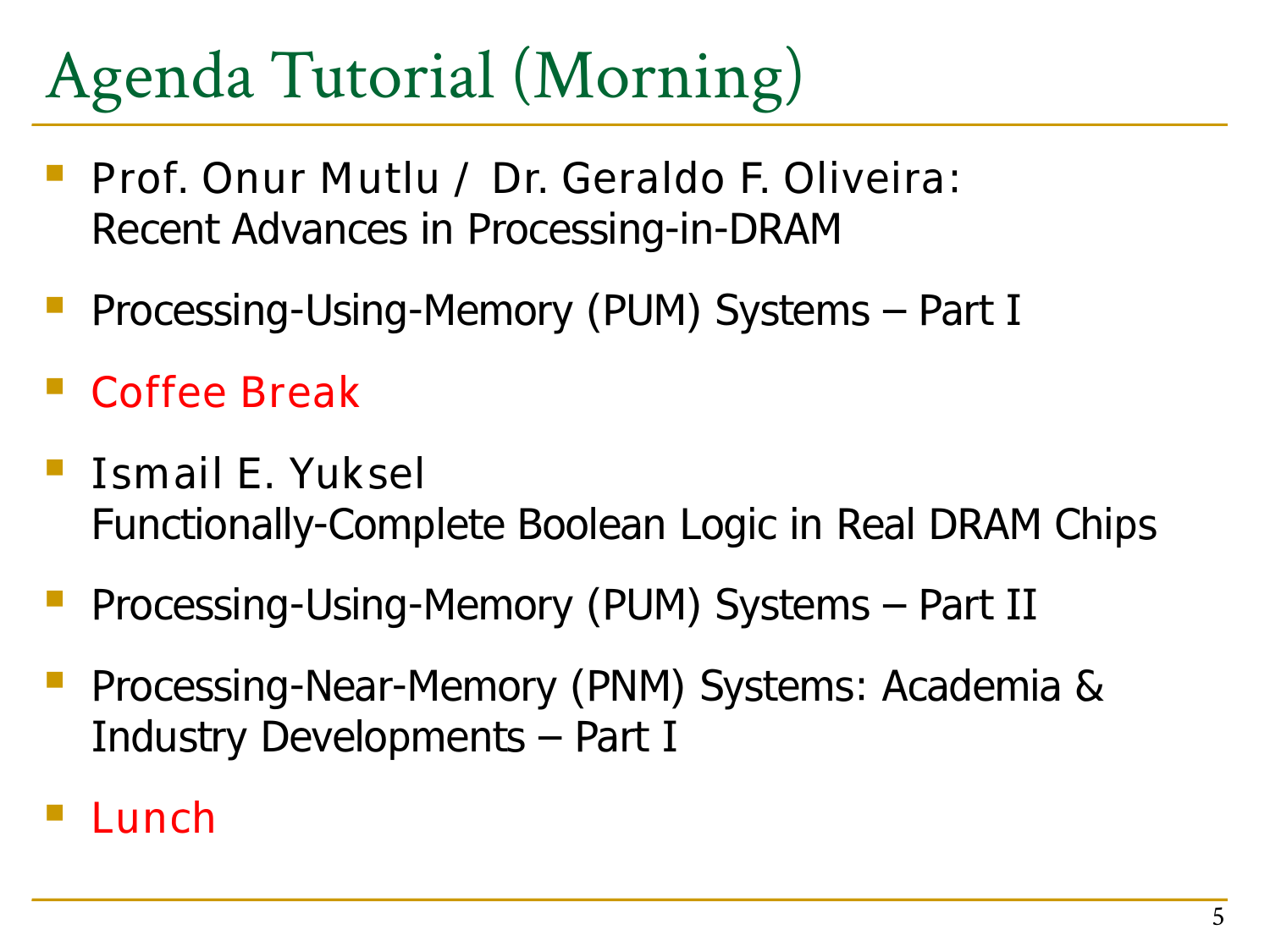

# Agenda Tutorial (Morning)
Prof. Onur Mutlu / Dr. Geraldo F. Oliveira:
Recent Advances in Processing-in-DRAM
Processing-Using-Memory (PUM) Systems – Part I
Coffee Break
Ismail E. Yuksel
Functionally-Complete Boolean Logic in Real DRAM Chips
Processing-Using-Memory (PUM) Systems – Part II
Processing-Near-Memory (PNM) Systems: Academia & Industry Developments – Part I
Lunch
5